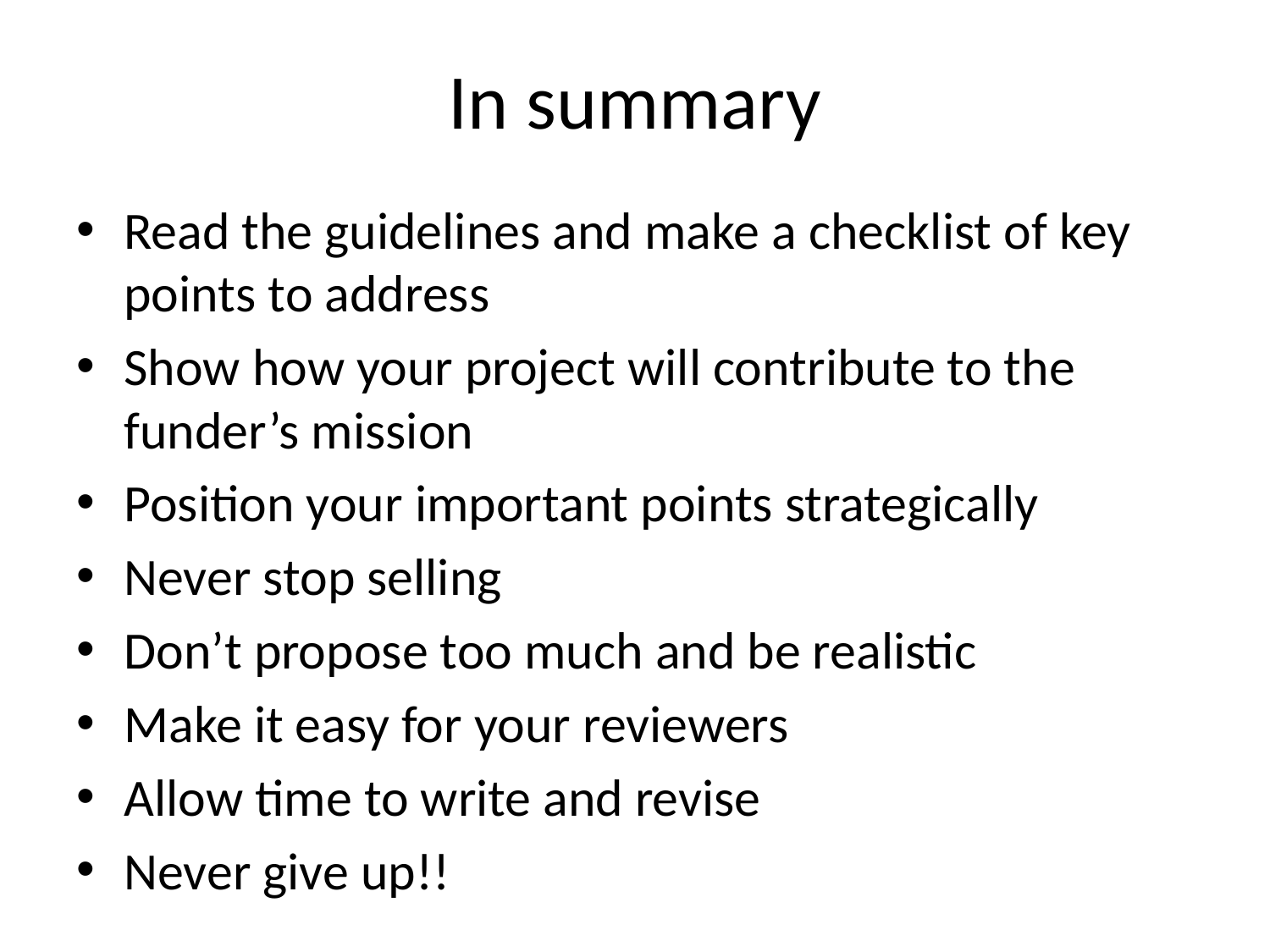

# In summary
Read the guidelines and make a checklist of key points to address
Show how your project will contribute to the funder’s mission
Position your important points strategically
Never stop selling
Don’t propose too much and be realistic
Make it easy for your reviewers
Allow time to write and revise
Never give up!!